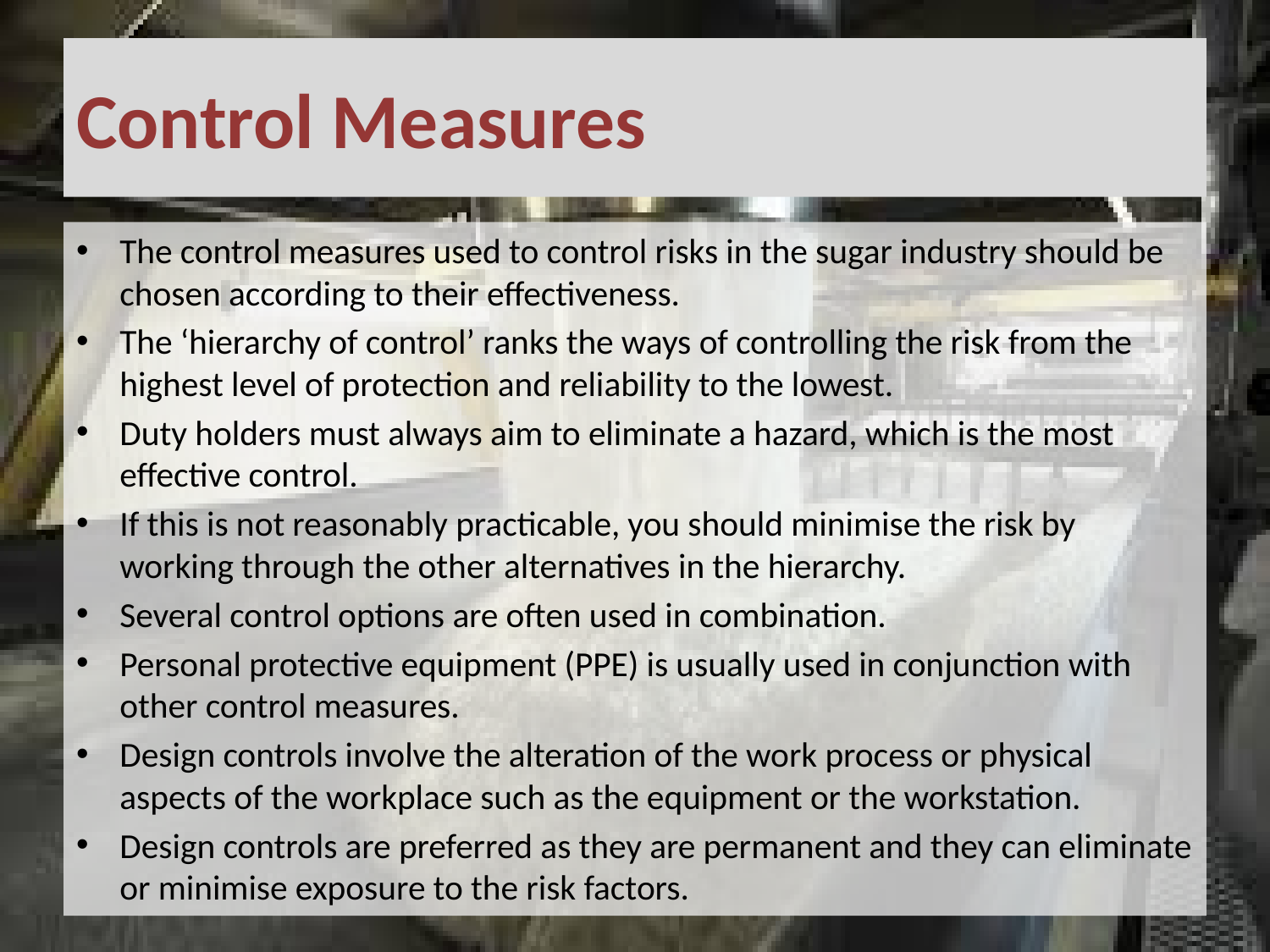

# Control Measures
The control measures used to control risks in the sugar industry should be chosen according to their effectiveness.
The ‘hierarchy of control’ ranks the ways of controlling the risk from the highest level of protection and reliability to the lowest.
Duty holders must always aim to eliminate a hazard, which is the most effective control.
If this is not reasonably practicable, you should minimise the risk by working through the other alternatives in the hierarchy.
Several control options are often used in combination.
Personal protective equipment (PPE) is usually used in conjunction with other control measures.
Design controls involve the alteration of the work process or physical aspects of the workplace such as the equipment or the workstation.
Design controls are preferred as they are permanent and they can eliminate or minimise exposure to the risk factors.